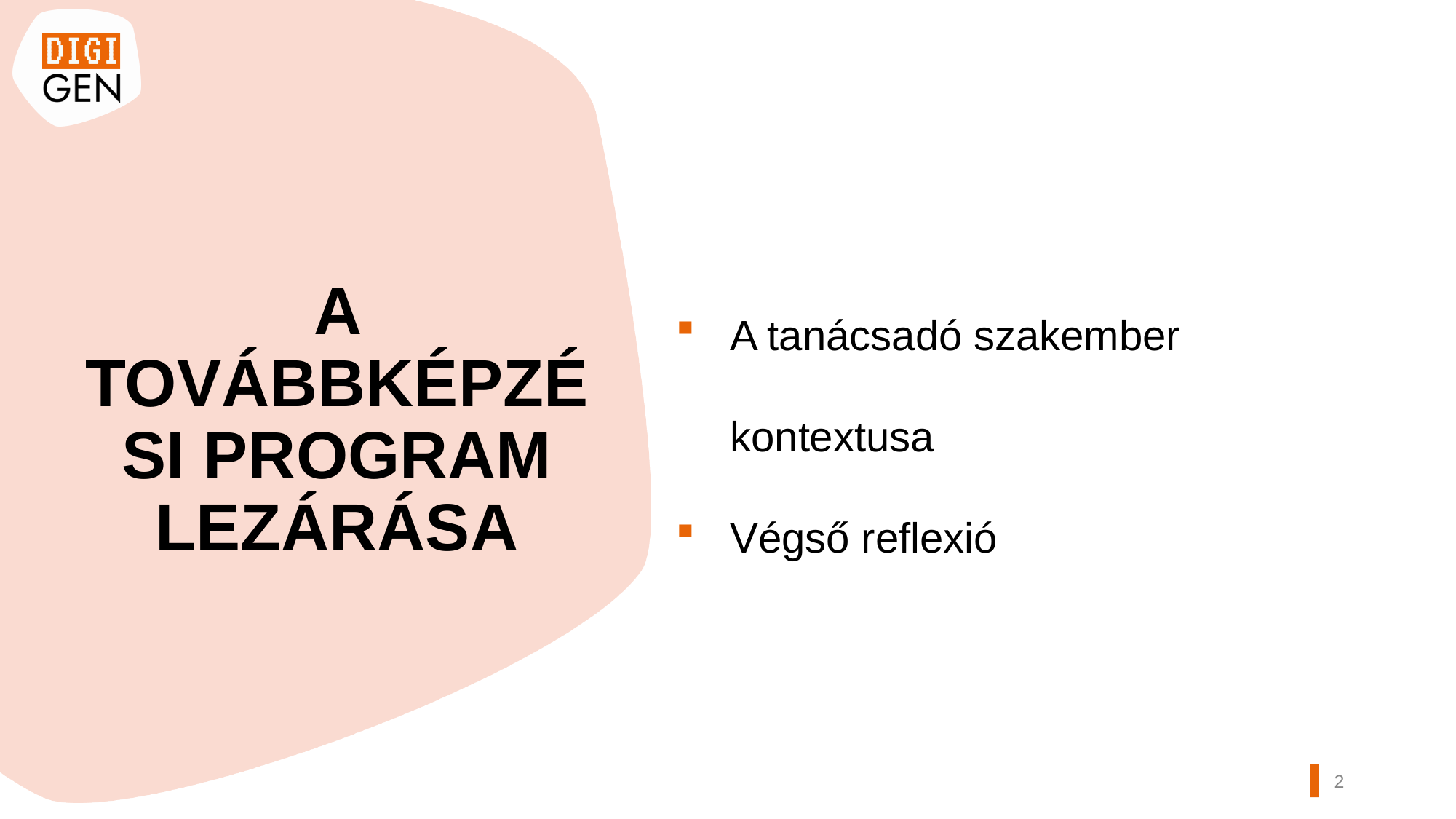

A tanácsadó szakember kontextusa
Végső reflexió
A TOVÁBBKÉPZÉSI PROGRAM LEZÁRÁSA
2